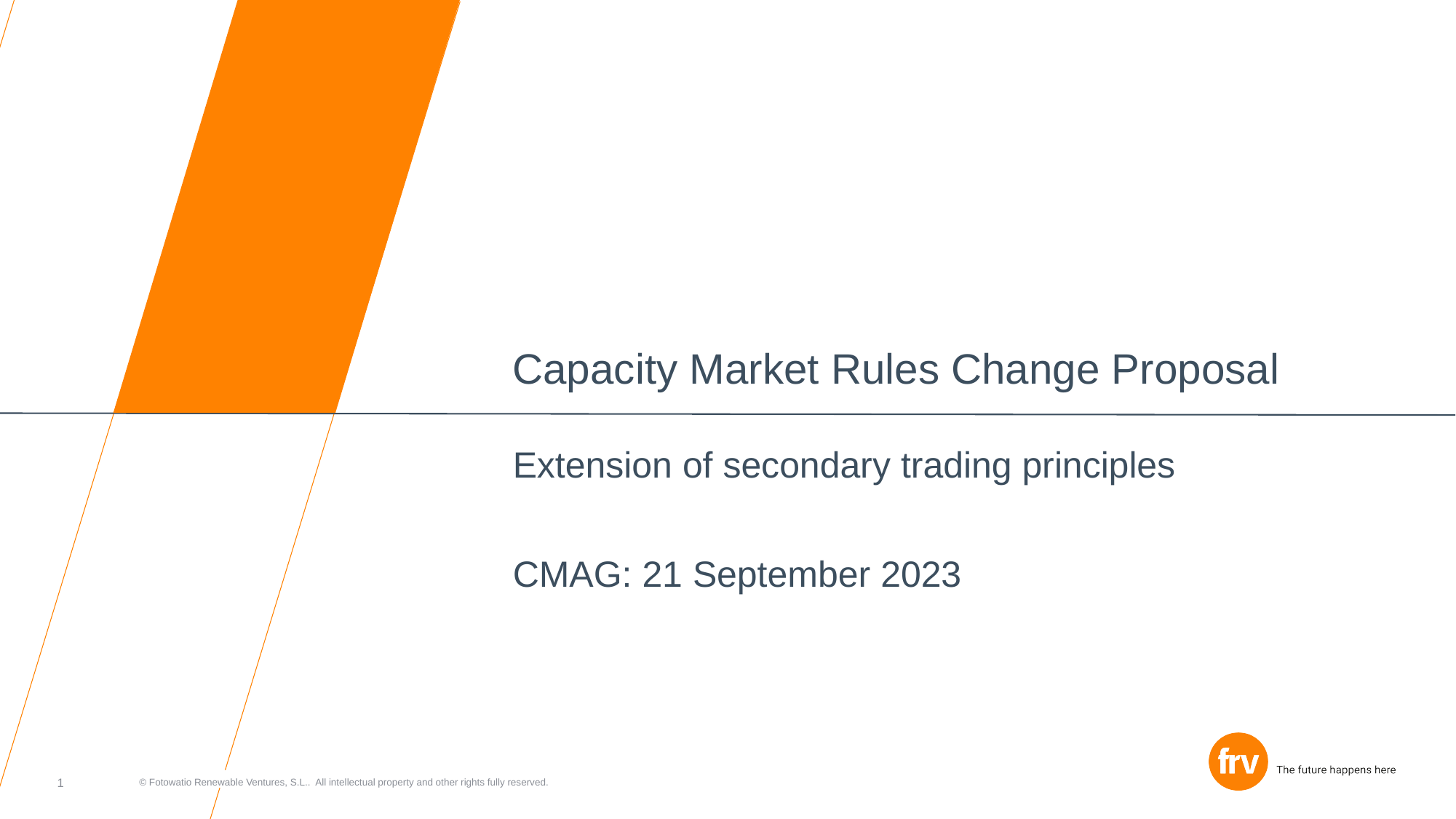

# Capacity Market Rules Change Proposal
Extension of secondary trading principles

CMAG: 21 September 2023